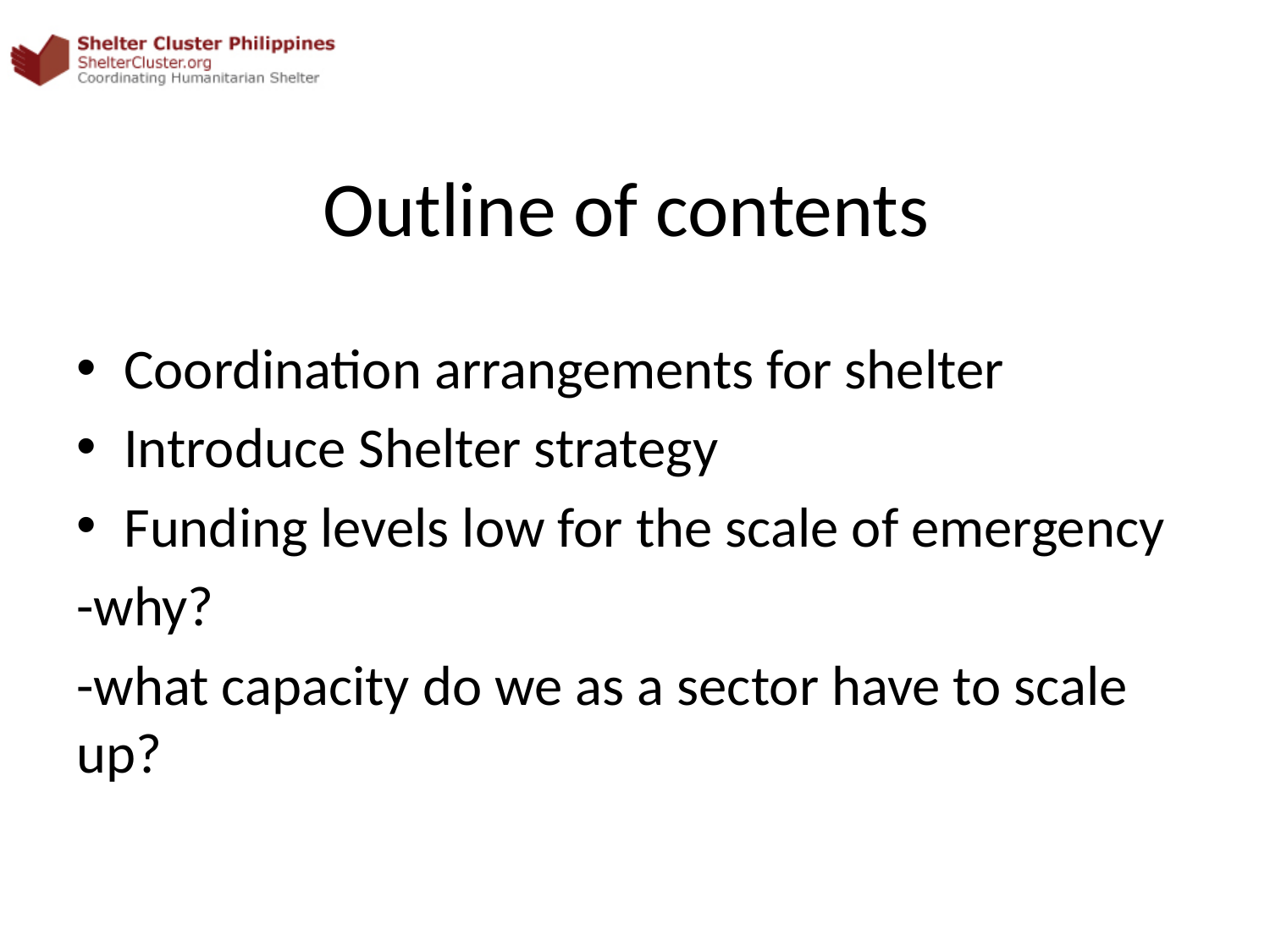

# Outline of contents
Coordination arrangements for shelter
Introduce Shelter strategy
Funding levels low for the scale of emergency
-why?
-what capacity do we as a sector have to scale up?